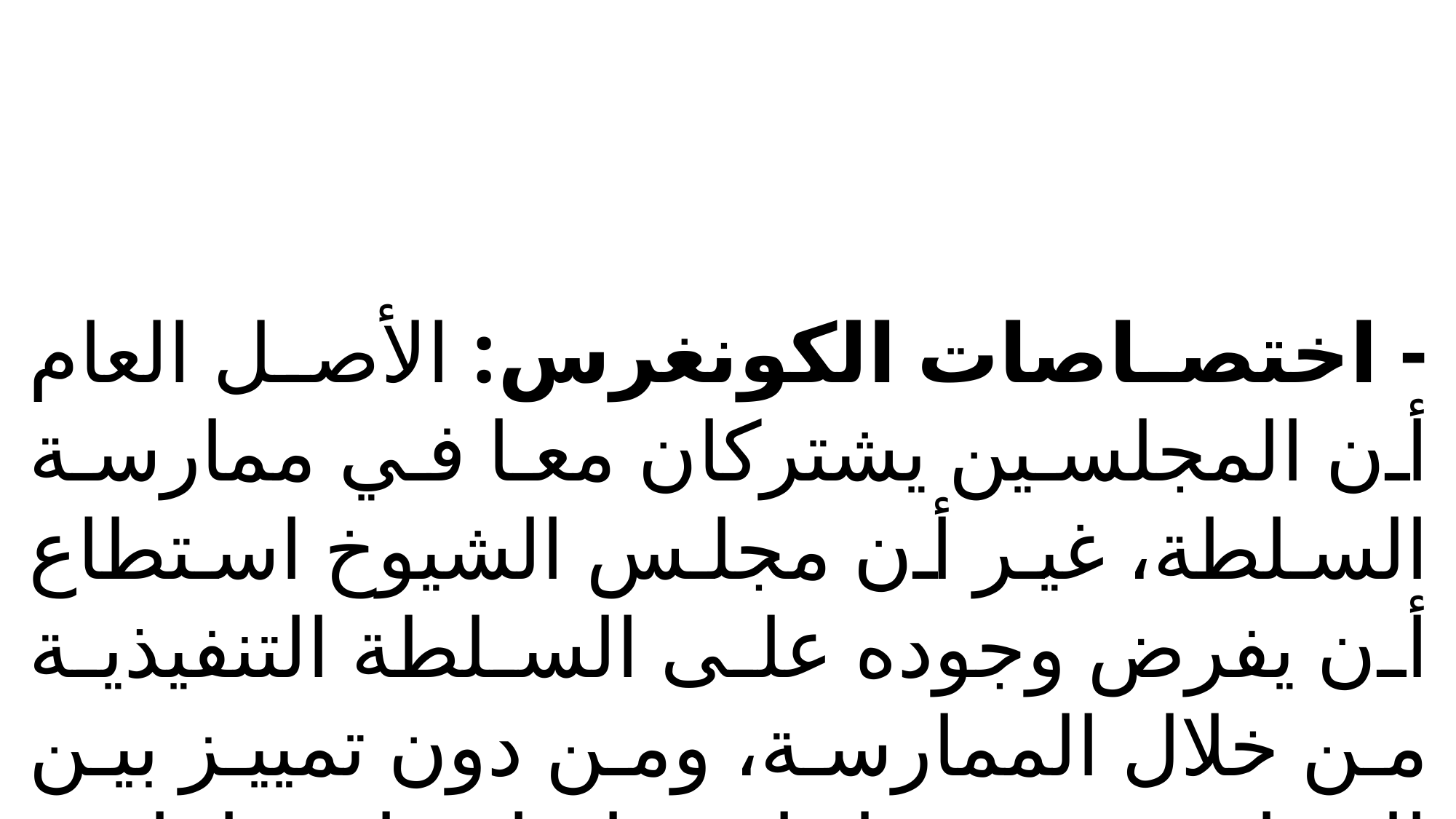

- اختصاصات الكونغرس: الأصل العام أن المجلسين يشتركان معا في ممارسة السلطة، غير أن مجلس الشيوخ استطاع أن يفرض وجوده على السلطة التنفيذية من خلال الممارسة، ومن دون تمييز بين المجلسين سنجمل اختصاصاتهما فيما يلي: